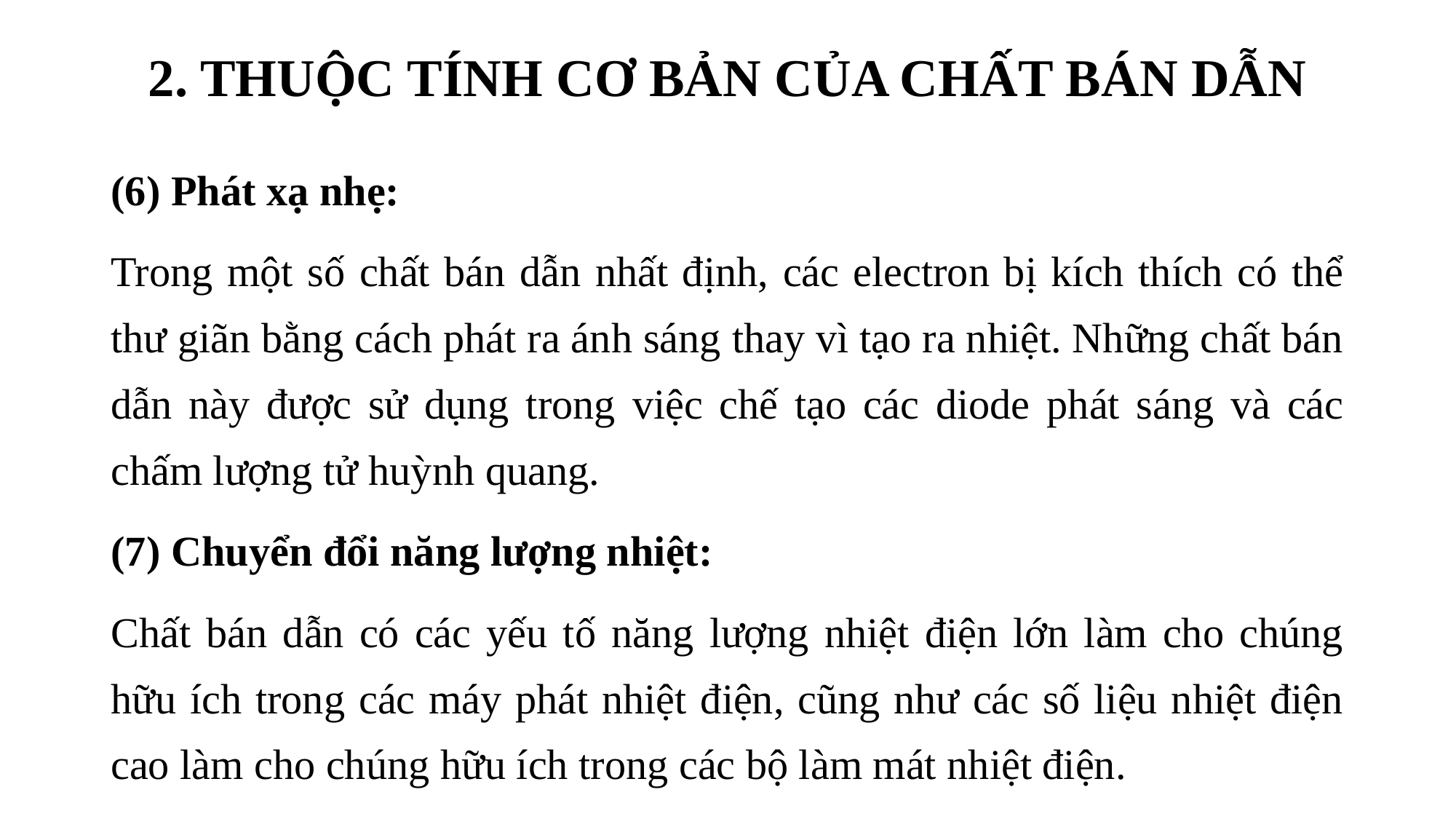

# 2. THUỘC TÍNH CƠ BẢN CỦA CHẤT BÁN DẪN
(6) Phát xạ nhẹ:
Trong một số chất bán dẫn nhất định, các electron bị kích thích có thể thư giãn bằng cách phát ra ánh sáng thay vì tạo ra nhiệt. Những chất bán dẫn này được sử dụng trong việc chế tạo các diode phát sáng và các chấm lượng tử huỳnh quang.
(7) Chuyển đổi năng lượng nhiệt:
Chất bán dẫn có các yếu tố năng lượng nhiệt điện lớn làm cho chúng hữu ích trong các máy phát nhiệt điện, cũng như các số liệu nhiệt điện cao làm cho chúng hữu ích trong các bộ làm mát nhiệt điện.